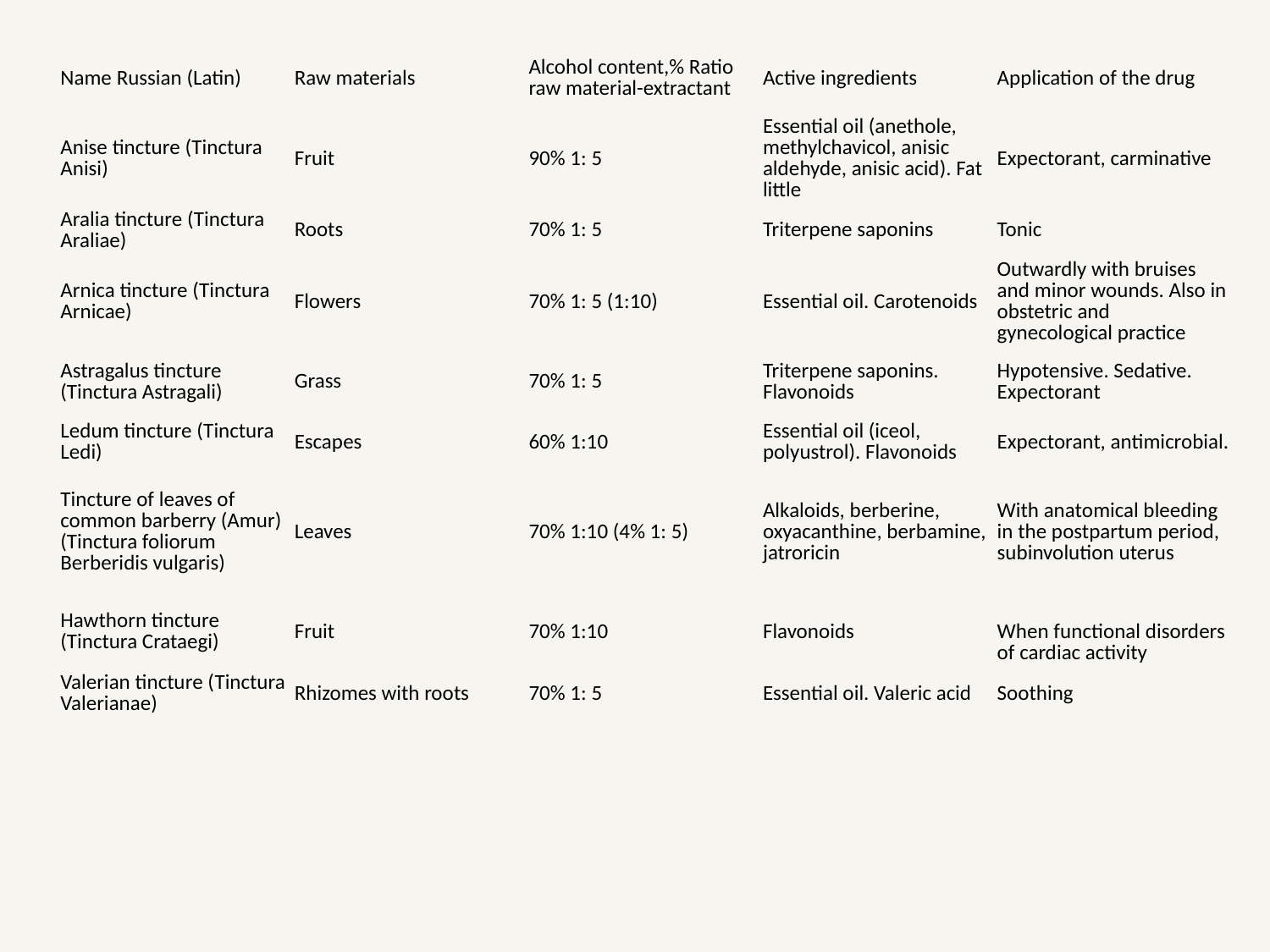

| Name Russian (Latin) | Raw materials | Alcohol content,% Ratio raw material-extractant | Active ingredients | Application of the drug |
| --- | --- | --- | --- | --- |
| Anise tincture (Tinctura Anisi) | Fruit | 90% 1: 5 | Essential oil (anethole, methylchavicol, anisic aldehyde, anisic acid). Fat little | Expectorant, carminative |
| Aralia tincture (Tinctura Araliae) | Roots | 70% 1: 5 | Triterpene saponins | Tonic |
| Arnica tincture (Tinctura Arnicae) | Flowers | 70% 1: 5 (1:10) | Essential oil. Carotenoids | Outwardly with bruises and minor wounds. Also in obstetric and gynecological practice |
| Astragalus tincture (Tinctura Astragali) | Grass | 70% 1: 5 | Triterpene saponins. Flavonoids | Hypotensive. Sedative. Expectorant |
| Ledum tincture (Tinctura Ledi) | Escapes | 60% 1:10 | Essential oil (iceol, polyustrol). Flavonoids | Expectorant, antimicrobial. |
| Tincture of leaves of common barberry (Amur) (Tinctura foliorum Berberidis vulgaris) | Leaves | 70% 1:10 (4% 1: 5) | Alkaloids, berberine, oxyacanthine, berbamine, jatroricin | With anatomical bleeding in the postpartum period, subinvolution uterus |
| Hawthorn tincture (Tinctura Crataegi) | Fruit | 70% 1:10 | Flavonoids | When functional disorders of cardiac activity |
| Valerian tincture (Tinctura Valerianae) | Rhizomes with roots | 70% 1: 5 | Essential oil. Valeric acid | Soothing |